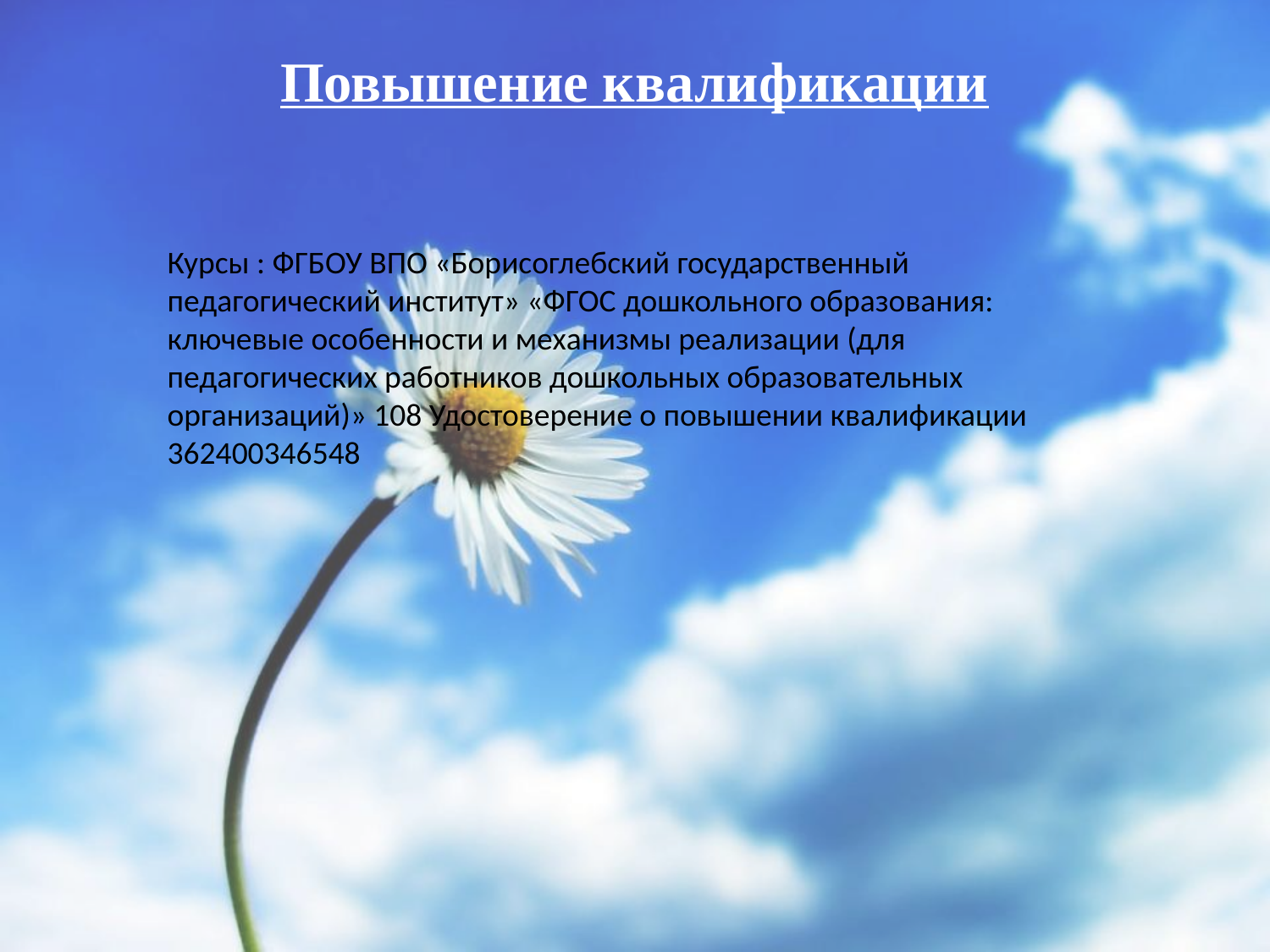

Повышение квалификации
Курсы : ФГБОУ ВПО «Борисоглебский государственный педагогический институт» «ФГОС дошкольного образования: ключевые особенности и механизмы реализации (для педагогических работников дошкольных образовательных организаций)» 108 Удостоверение о повышении квалификации 362400346548